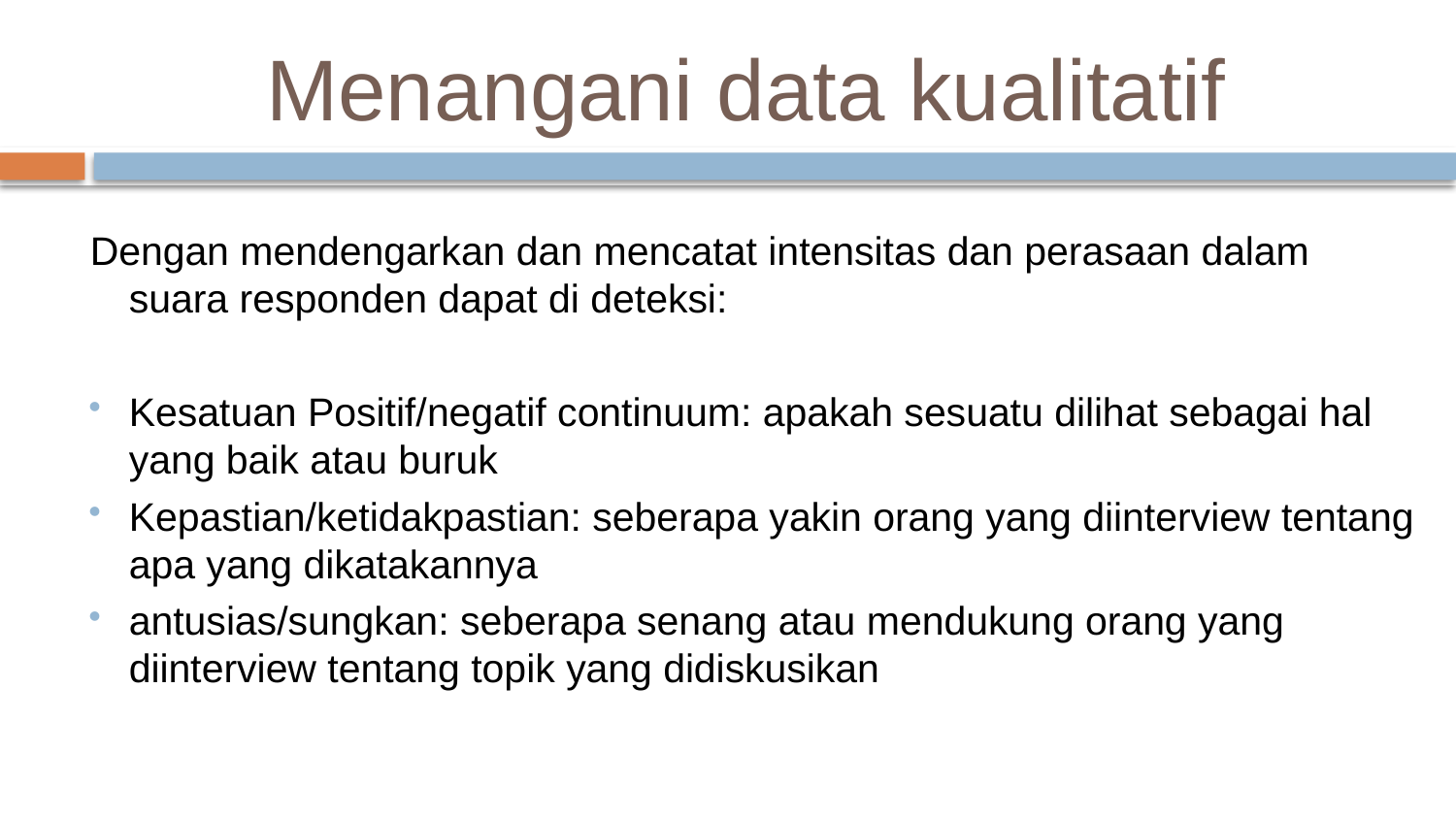

# Menangani data kualitatif
Dengan mendengarkan dan mencatat intensitas dan perasaan dalam suara responden dapat di deteksi:

Kesatuan Positif/negatif continuum: apakah sesuatu dilihat sebagai hal yang baik atau buruk
Kepastian/ketidakpastian: seberapa yakin orang yang diinterview tentang apa yang dikatakannya
antusias/sungkan: seberapa senang atau mendukung orang yang diinterview tentang topik yang didiskusikan